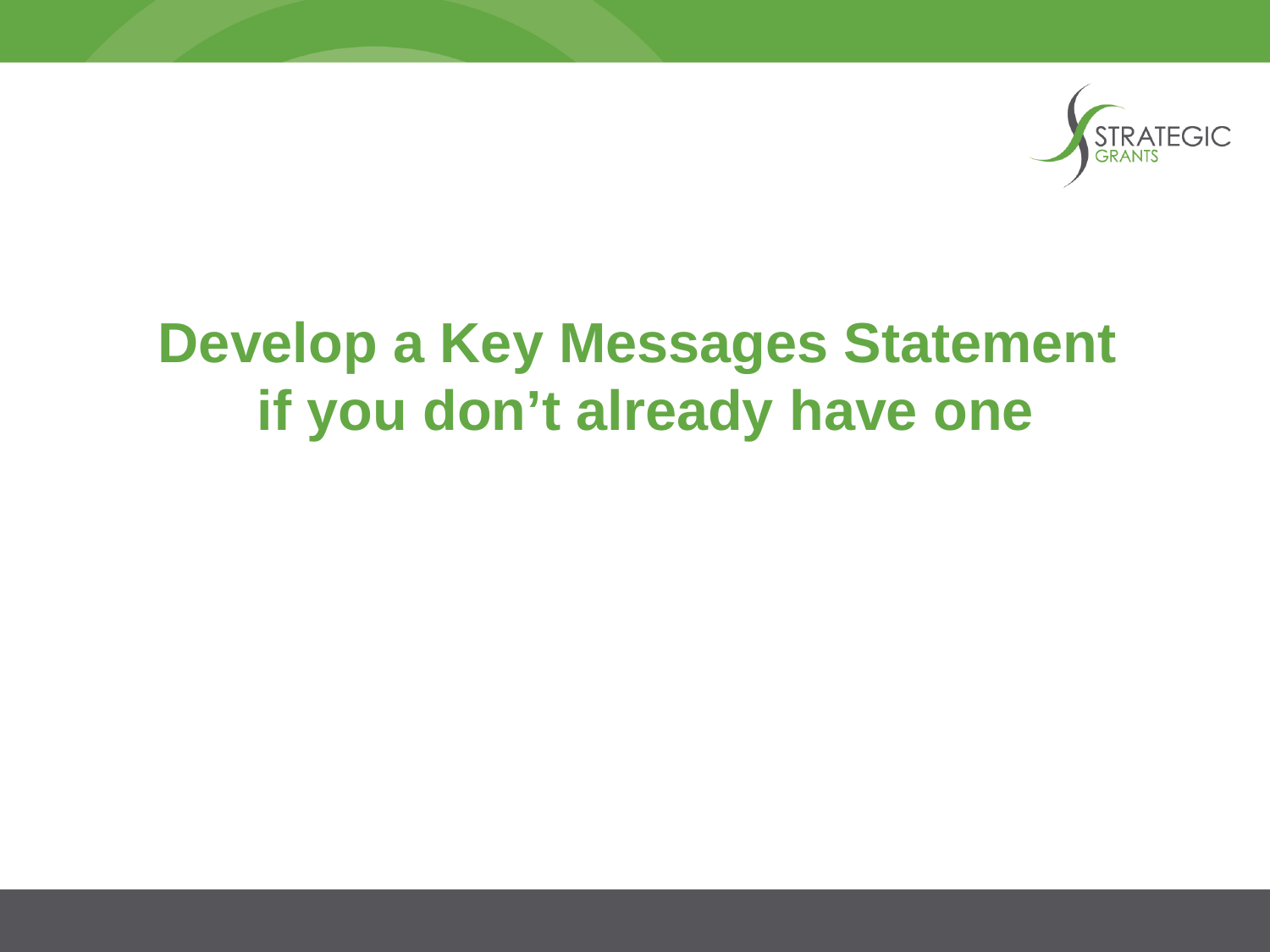

# Develop a Key Messages Statement if you don’t already have one